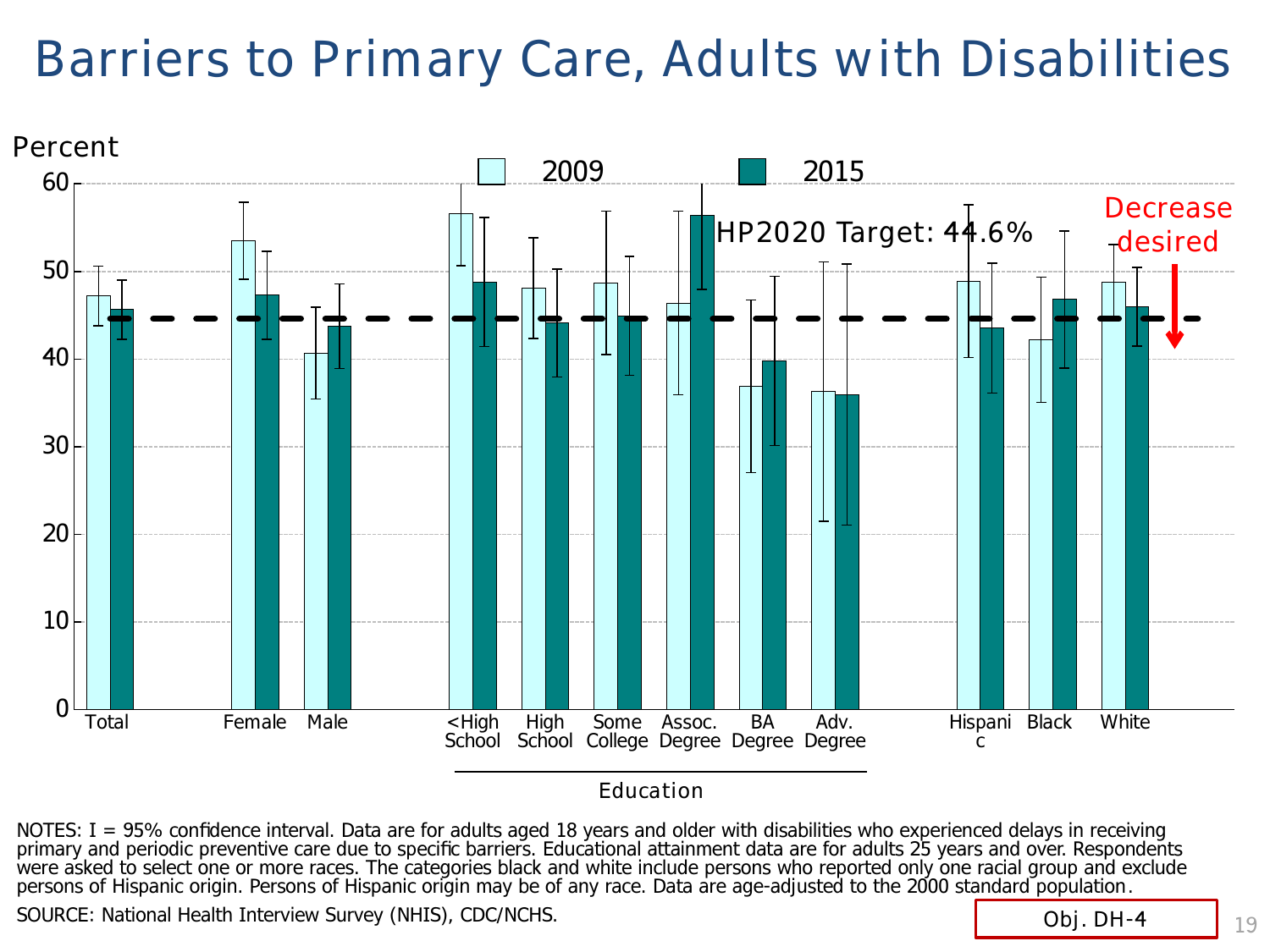

# Barriers to Primary Care, Adults with Disabilities
Percent

2009
2015

### Chart

| Category | 2009 | 2015 | target |
|---|---|---|---|
| Total  | 47.2 | 45.639 | 44.6 |
|  | None | None | 44.6 |
| Female | 53.5 | 47.291 | 44.6 |
| Male | 40.7 | 43.77 | 44.6 |
|  | None | None | 44.6 |
| <High School | 56.6 | 48.787 | 44.6 |
| High School | 48.1 | 44.1 | 44.6 |
| Some College | 48.7 | 44.944 | 44.6 |
| Assoc. Degree | 46.4 | 56.44 | 44.6 |
| BA Degree | 36.9 | 39.813 | 44.6 |
| Adv. Degree | 36.3 | 35.959 | 44.6 |
|  | None | None | 44.6 |
| Hispanic | 48.9 | 43.525 | 44.6 |
| Black  | 42.2 | 46.8 | 44.6 |
| White | 48.8 | 45.971 | 44.6 |
Decrease desired
HP2020 Target: 44.6%
NOTES: I = 95% confidence interval. Data are for adults aged 18 years and older with disabilities who experienced delays in receiving primary and periodic preventive care due to specific barriers. Educational attainment data are for adults 25 years and over. Respondents were asked to select one or more races. The categories black and white include persons who reported only one racial group and exclude persons of Hispanic origin. Persons of Hispanic origin may be of any race. Data are age-adjusted to the 2000 standard population.
SOURCE: National Health Interview Survey (NHIS), CDC/NCHS.
19
Obj. DH-4